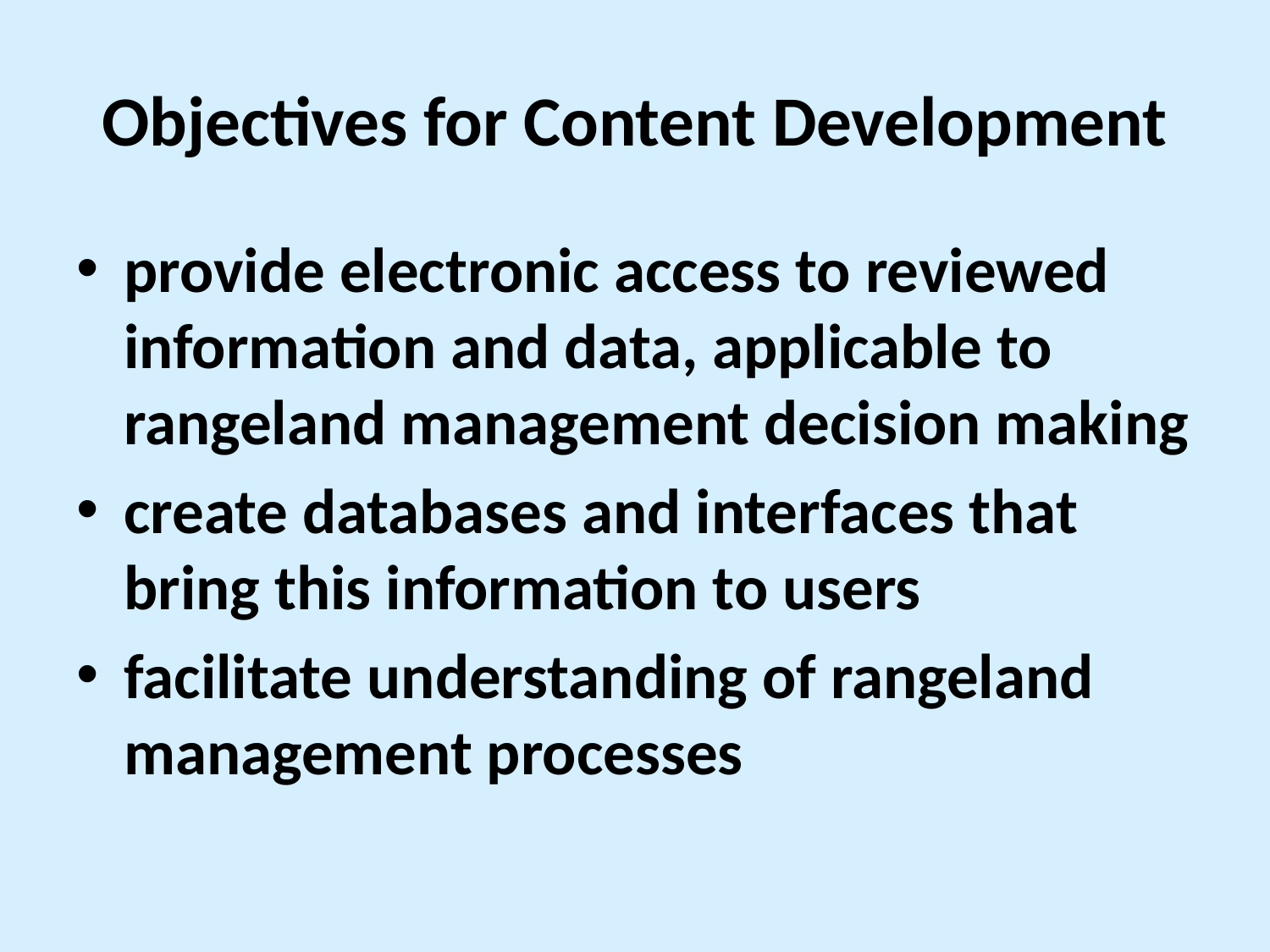

# Objectives for Content Development
provide electronic access to reviewed information and data, applicable to rangeland management decision making
create databases and interfaces that bring this information to users
facilitate understanding of rangeland management processes